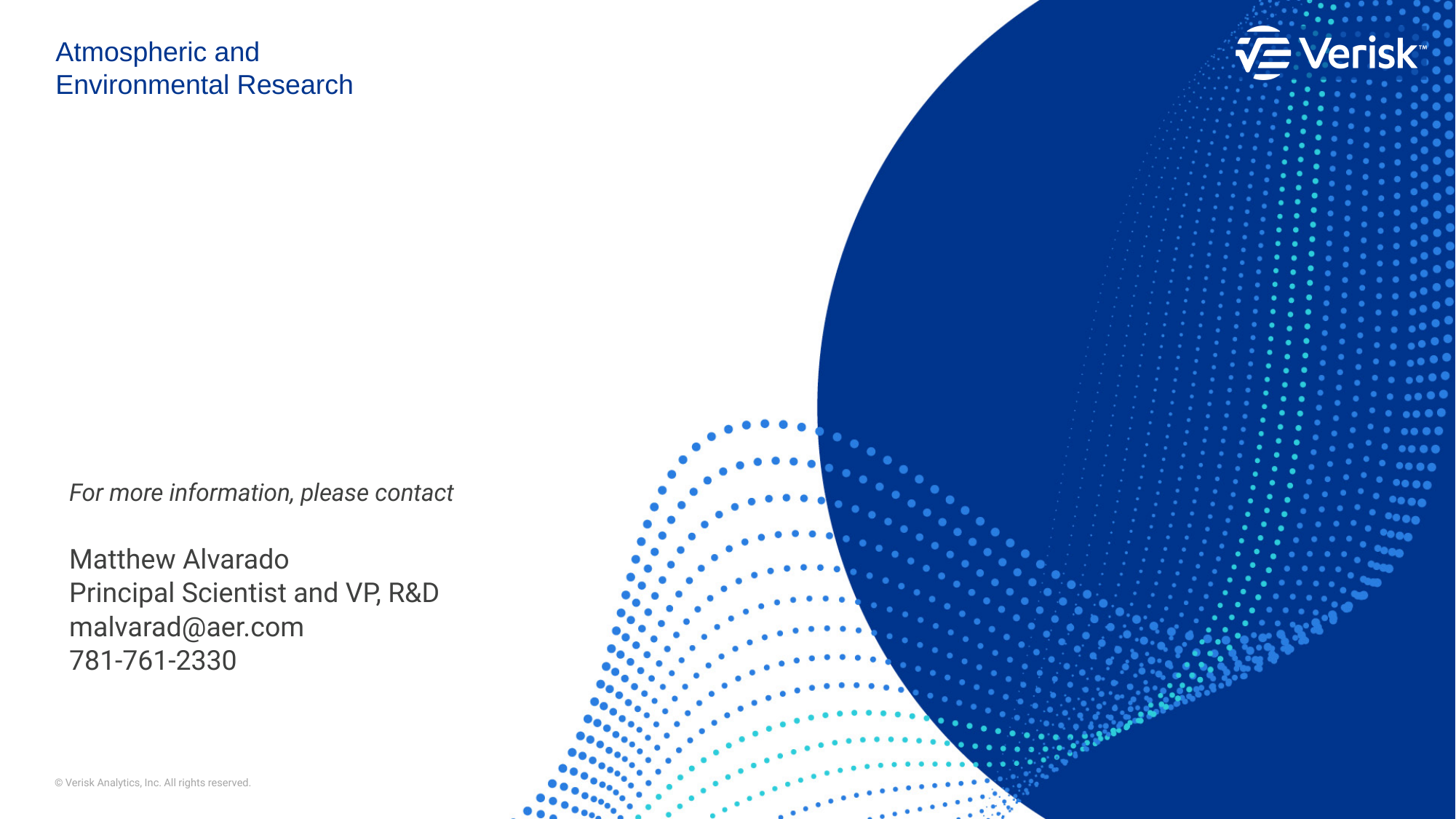

For more information, please contact

Matthew Alvarado
Principal Scientist and VP, R&D
malvarad@aer.com
781-761-2330